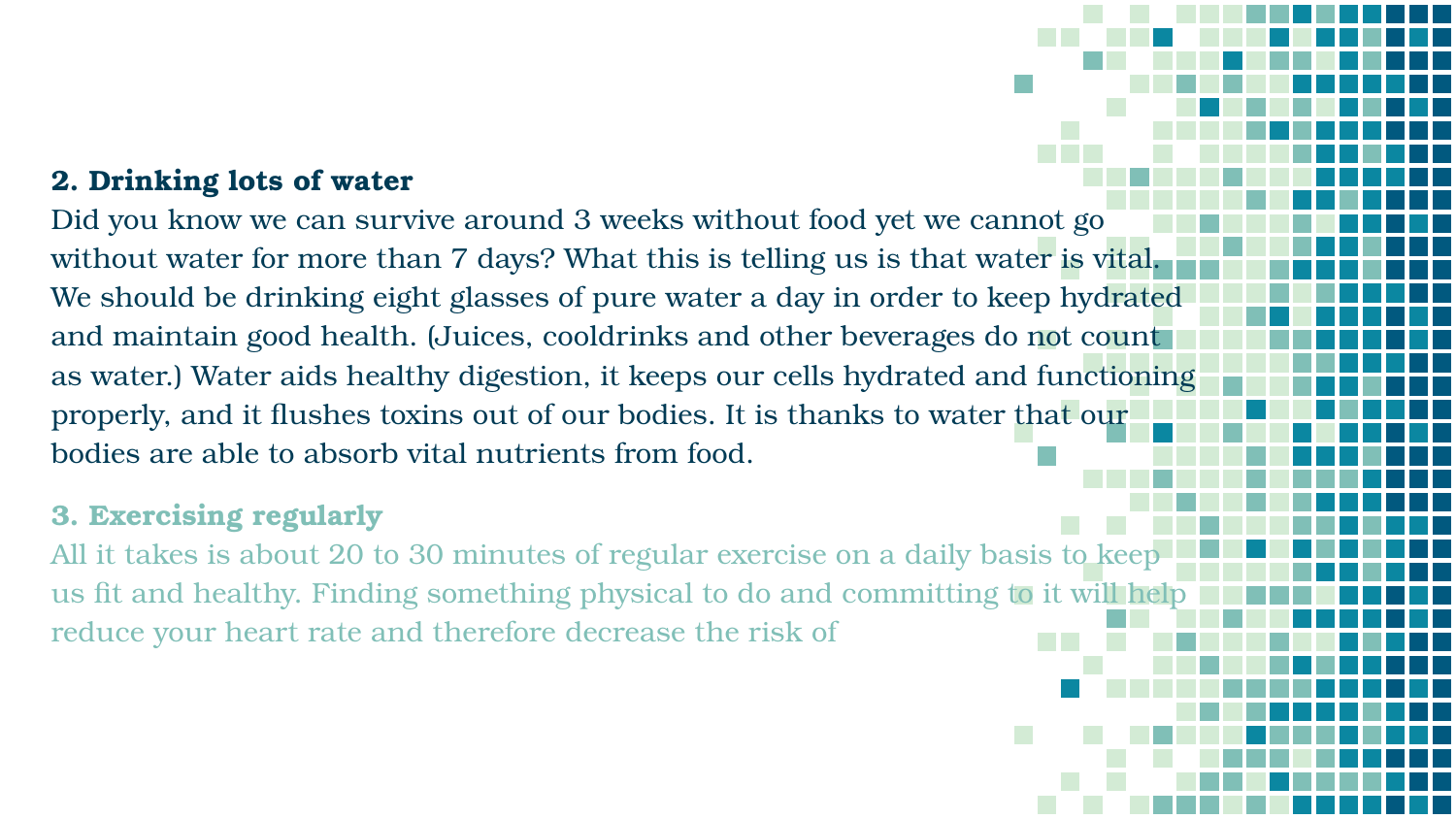

2. Drinking lots of water
Did you know we can survive around 3 weeks without food yet we cannot go without water for more than 7 days? What this is telling us is that water is vital. We should be drinking eight glasses of pure water a day in order to keep hydrated and maintain good health. (Juices, cooldrinks and other beverages do not count as water.) Water aids healthy digestion, it keeps our cells hydrated and functioning properly, and it flushes toxins out of our bodies. It is thanks to water that our bodies are able to absorb vital nutrients from food.
3. Exercising regularly
All it takes is about 20 to 30 minutes of regular exercise on a daily basis to keep us fit and healthy. Finding something physical to do and committing to it will help reduce your heart rate and therefore decrease the risk of